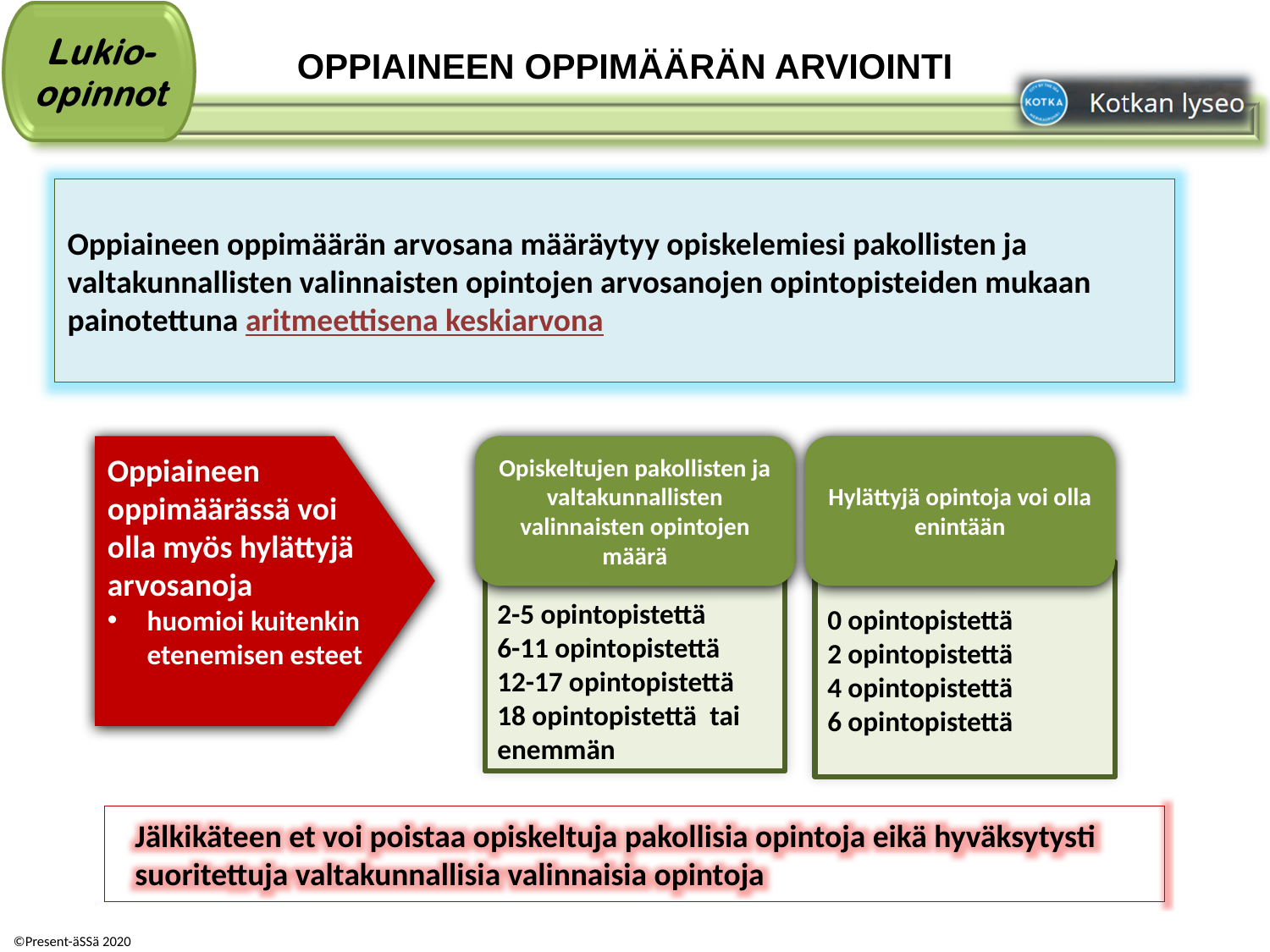

# OPPIAINEEN OPPIMÄÄRÄN ARVIOINTI

Oppiaineen oppimäärän arvosana määräytyy opiskelemiesi pakollisten ja valtakunnallisten valinnaisten opintojen arvosanojen opintopisteiden mukaan painotettuna aritmeettisena keskiarvona

Opiskeltujen pakollisten ja valtakunnallisten valinnaisten opintojen määrä
Hylättyjä opintoja voi olla enintään

2-5 opintopistettä
6-11 opintopistettä
12-17 opintopistettä
18 opintopistettä  tai enemmän

0 opintopistettä
2 opintopistettä
4 opintopistettä
6 opintopistettä

Oppiaineen oppimäärässä voi olla myös hylättyjä arvosanoja
huomioi kuitenkin etenemisen esteet
Jälkikäteen et voi poistaa opiskeltuja pakollisia opintoja eikä hyväksytysti suoritettuja valtakunnallisia valinnaisia opintoja